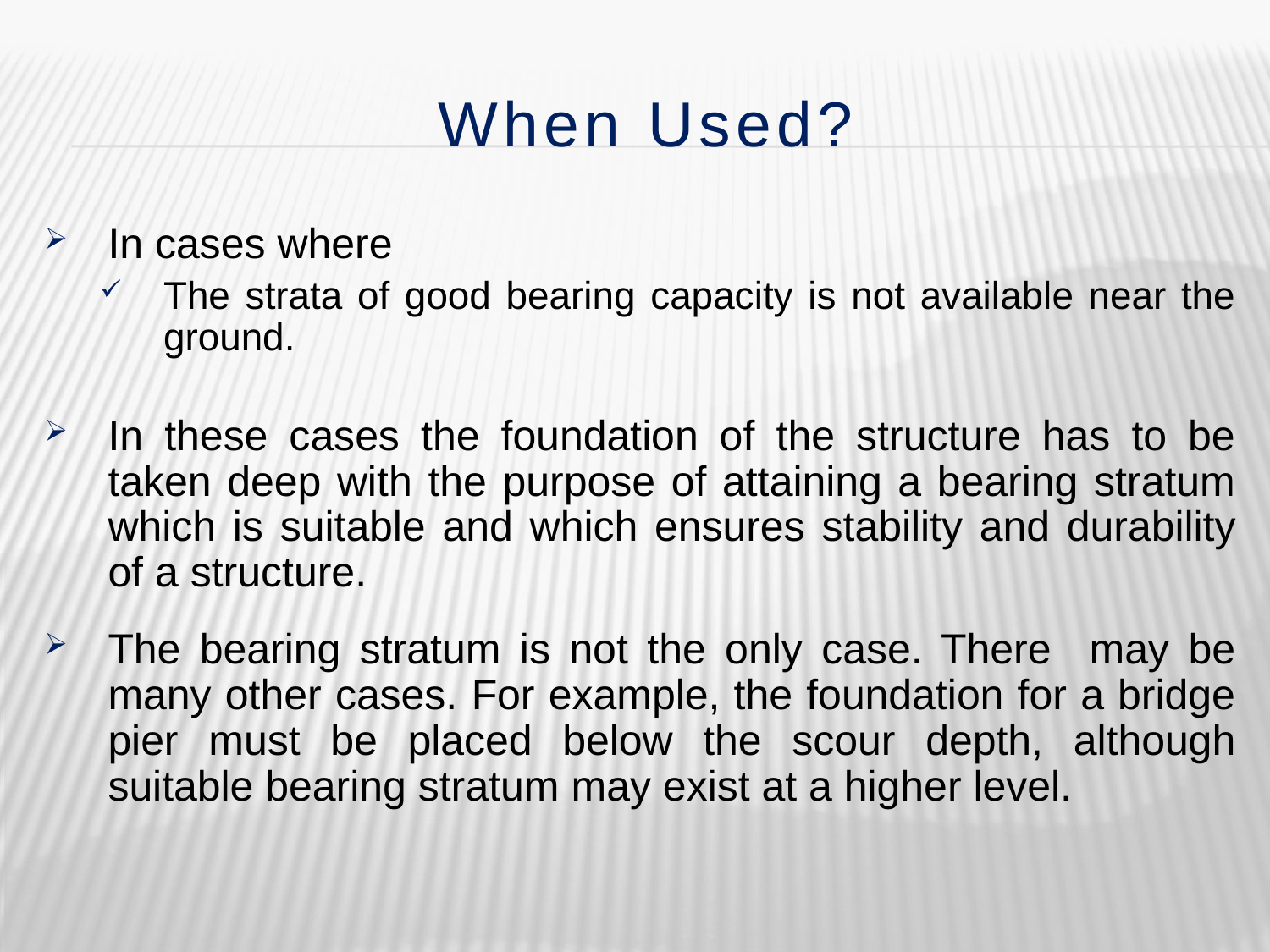

# When Used?
In cases where
The strata of good bearing capacity is not available near the ground.

In these cases the foundation of the structure has to be taken deep with the purpose of attaining a bearing stratum which is suitable and which ensures stability and durability of a structure.

The bearing stratum is not the only case. There  may be many other cases. For example, the foundation for a bridge pier must be placed below the scour depth, although suitable bearing stratum may exist at a higher level.